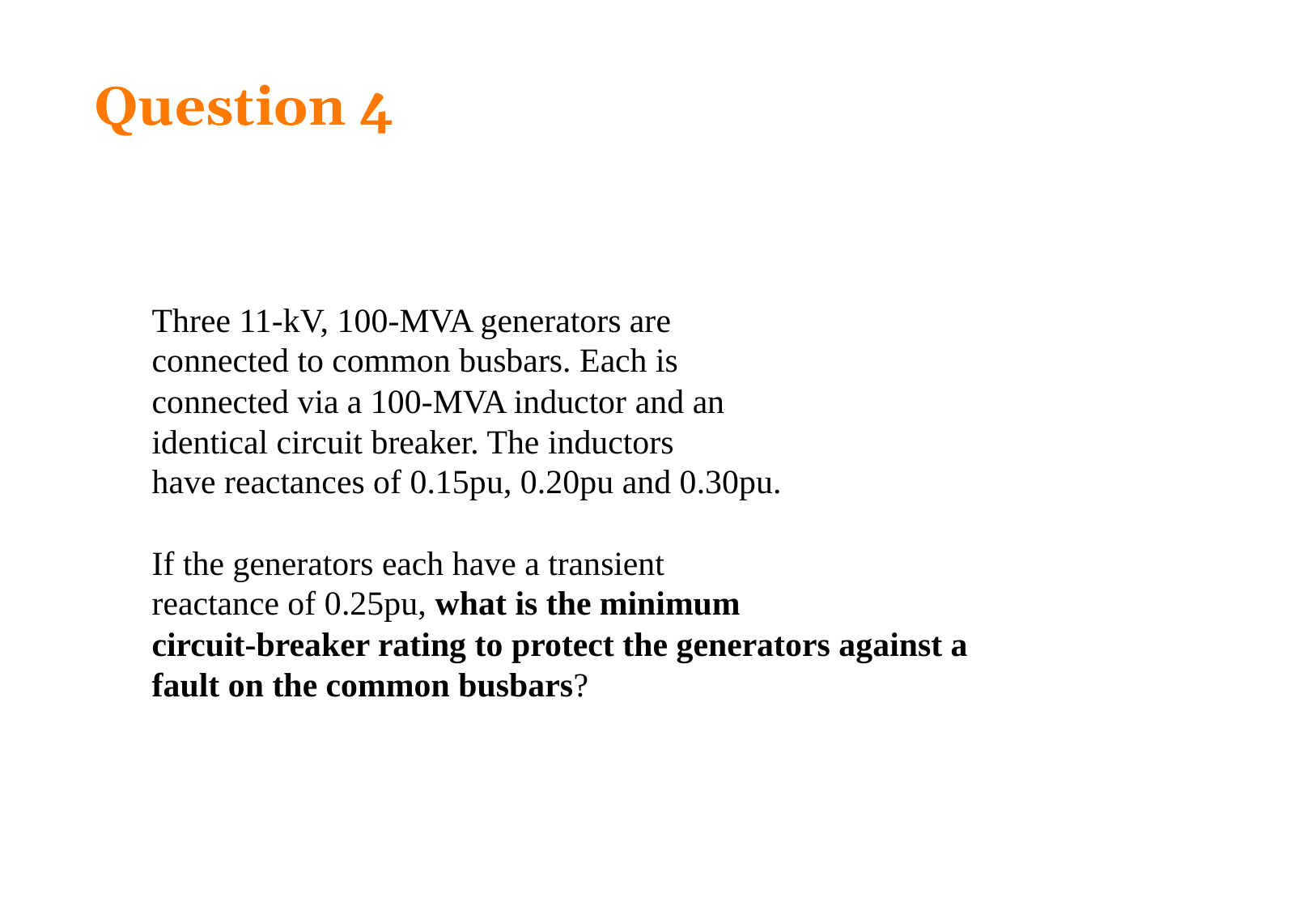

# Question 4
Three 11-kV, 100-MVA generators are
connected to common busbars. Each is
connected via a 100-MVA inductor and an
identical circuit breaker. The inductors
have reactances of 0.15pu, 0.20pu and 0.30pu.

If the generators each have a transient
reactance of 0.25pu, what is the minimum
circuit-breaker rating to protect the generators against a
fault on the common busbars?